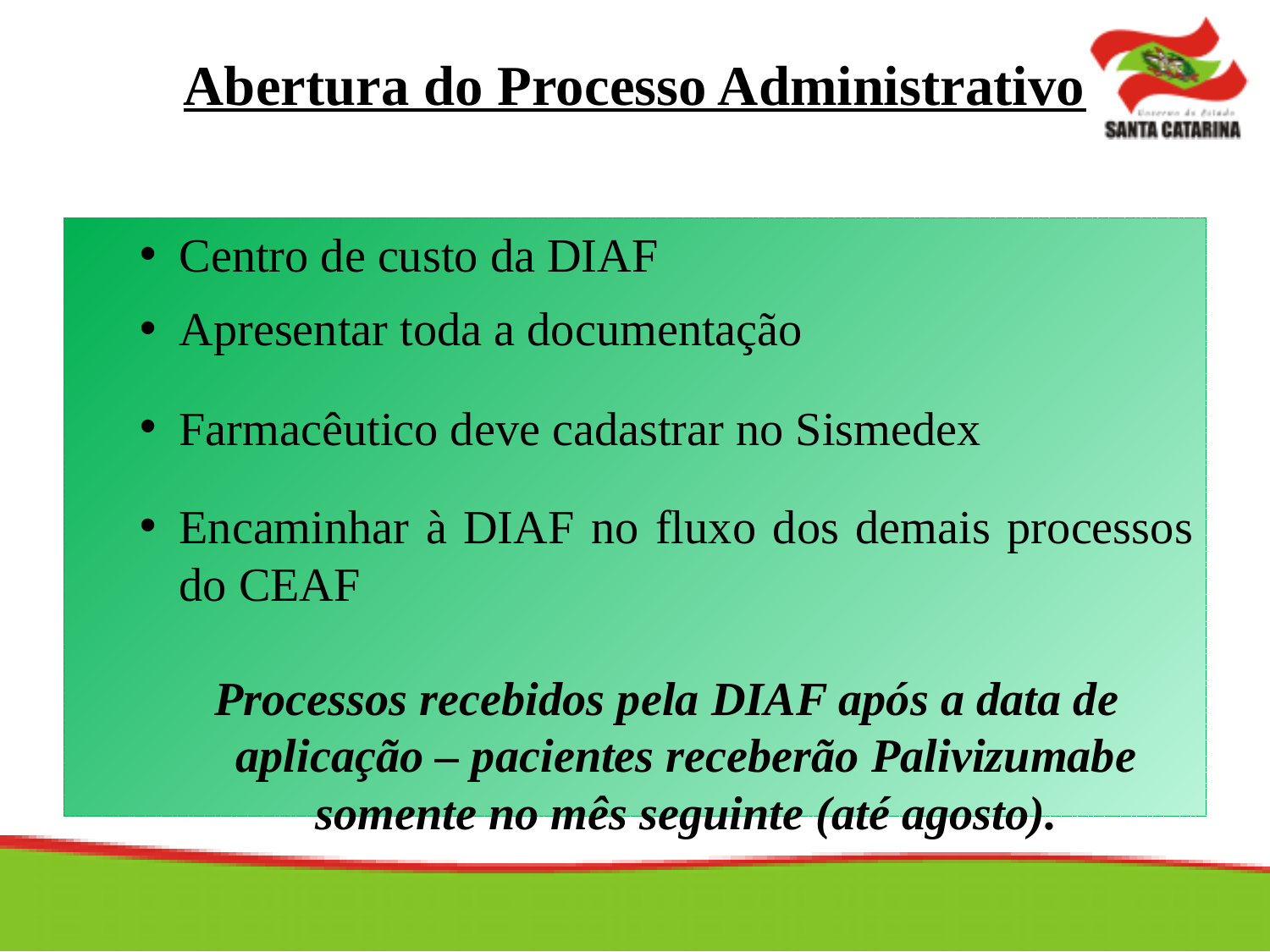

Abertura do Processo Administrativo
Centro de custo da DIAF

Apresentar toda a documentação

Farmacêutico deve cadastrar no Sismedex

Encaminhar à DIAF no fluxo dos demais processos do CEAF

Processos recebidos pela DIAF após a data de aplicação – pacientes receberão Palivizumabe somente no mês seguinte (até agosto).